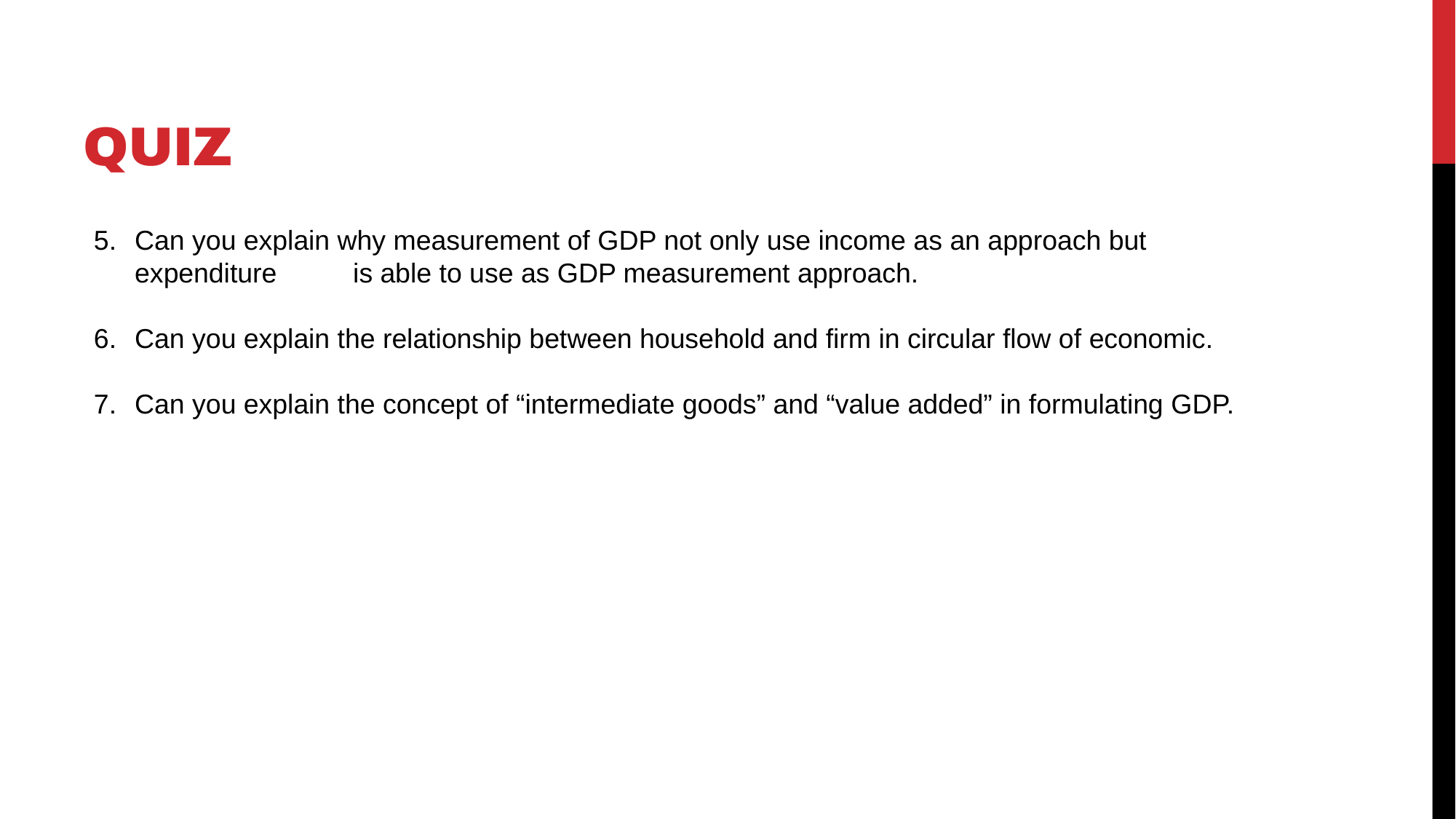

# quiz
Can you explain why measurement of GDP not only use income as an approach but 	expenditure 	is able to use as GDP measurement approach.

Can you explain the relationship between household and firm in circular flow of economic.

Can you explain the concept of “intermediate goods” and “value added” in formulating GDP.